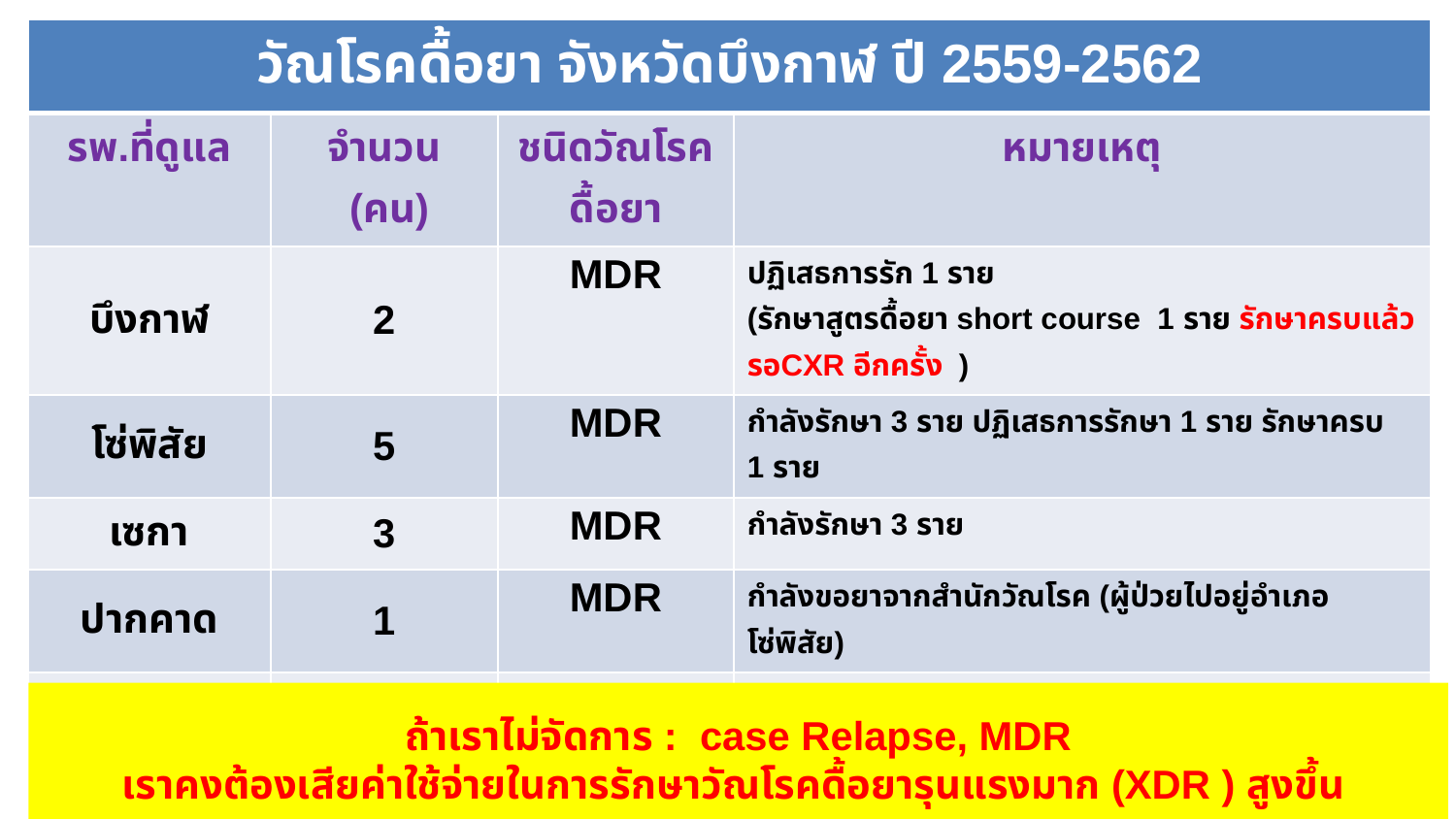

| วัณโรคดื้อยา จังหวัดบึงกาฬ ปี 2559-2562 |  |  |  |
| --- | --- | --- | --- |
| รพ.ที่ดูแล | จำนวน (คน) | ชนิดวัณโรคดื้อยา | หมายเหตุ |
| บึงกาฬ | 2 | MDR | ปฏิเสธการรัก 1 ราย (รักษาสูตรดื้อยา short course 1 ราย รักษาครบแล้ว รอCXR อีกครั้ง ) |
| โซ่พิสัย | 5 | MDR | กำลังรักษา 3 ราย ปฏิเสธการรักษา 1 ราย รักษาครบ 1 ราย |
| เซกา | 3 | MDR | กำลังรักษา 3 ราย |
| ปากคาด | 1 | MDR | กำลังขอยาจากสำนักวัณโรค (ผู้ป่วยไปอยู่อำเภอโซ่พิสัย) |
| ศรีวิไล | 3 | MDR | กำลังรักษา 3 ราย |
| บึงโขงหลง | 2 | MDR | ปฏิเสธการรักษา 1 ราย กำลังรักษา 1 ราย |
| บุ่งคล้า | 1 | MDR | เสียชีวิต (ฆ่าตัวตาย ปี 59) |
| จ.บึงกาฬ | 16 |  | กำลังรักษา 10 ราย รอยา 1 ราย ปฏิเสธการรักษา 3 ราย รักษาครบ 2 ราย |

# ถ้าเราไม่จัดการ :  case Relapse, MDR เราคงต้องเสียค่าใช้จ่ายในการรักษาวัณโรคดื้อยารุนแรงมาก (XDR ) สูงขึ้น
49